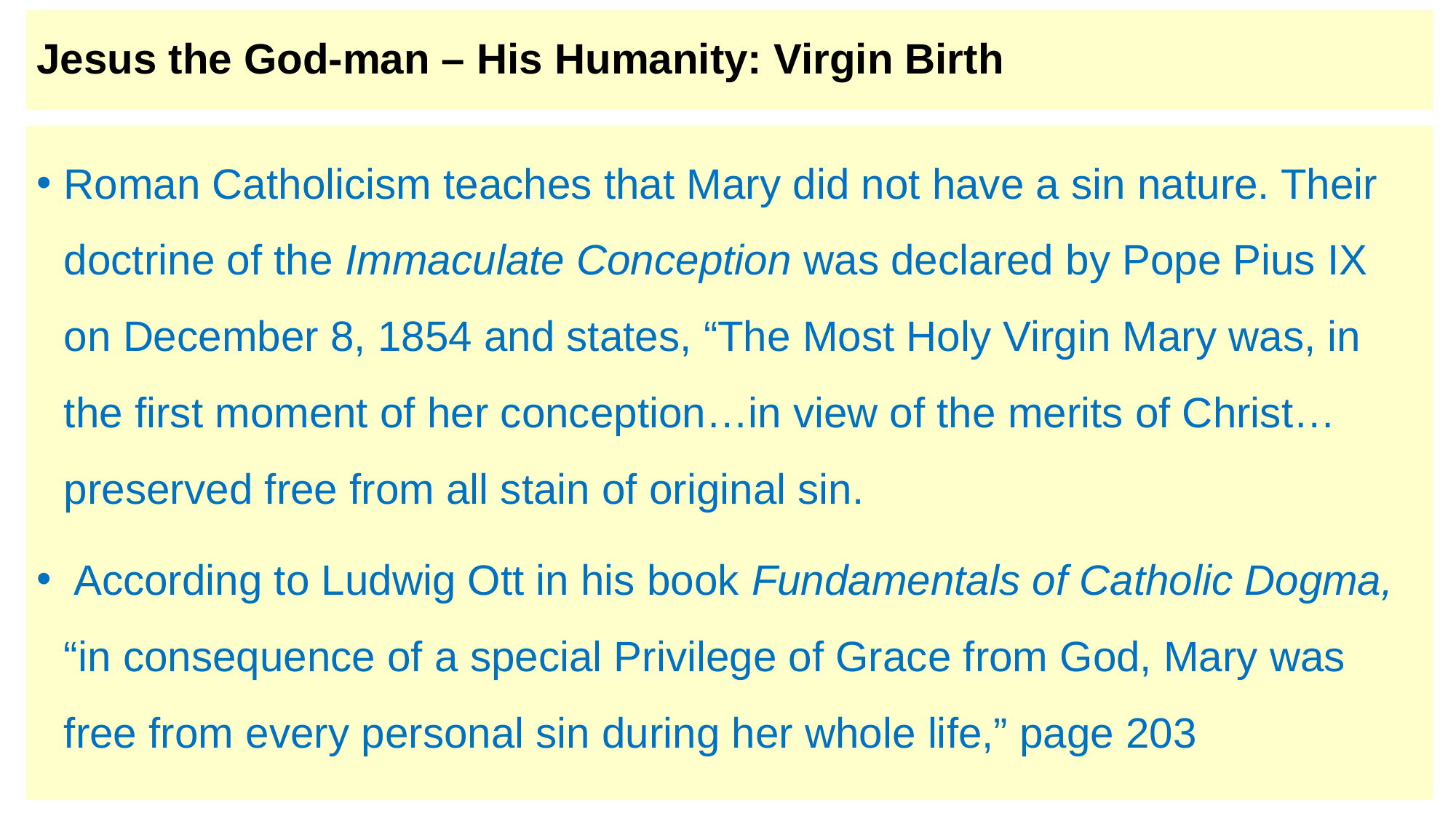

# Jesus the God-man – His Humanity: Virgin Birth
Roman Catholicism teaches that Mary did not have a sin nature. Their doctrine of the Immaculate Conception was declared by Pope Pius IX on December 8, 1854 and states, “The Most Holy Virgin Mary was, in the first moment of her conception…in view of the merits of Christ…preserved free from all stain of original sin.
 According to Ludwig Ott in his book Fundamentals of Catholic Dogma, “in consequence of a special Privilege of Grace from God, Mary was free from every personal sin during her whole life,” page 203